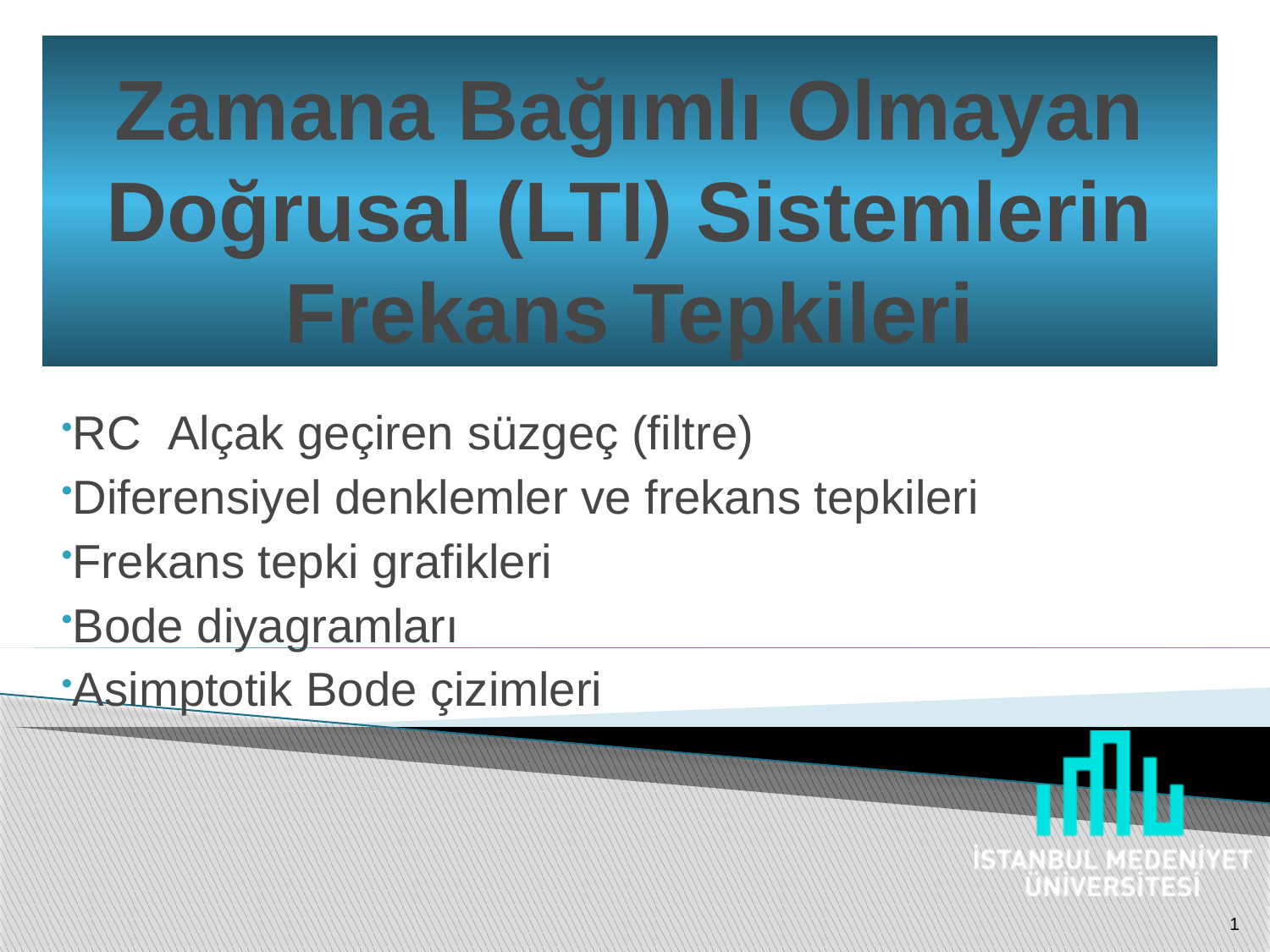

# Zamana Bağımlı Olmayan Doğrusal (LTI) Sistemlerin Frekans Tepkileri
RC  Alçak geçiren süzgeç (filtre)
Diferensiyel denklemler ve frekans tepkileri
Frekans tepki grafikleri
Bode diyagramları
Asimptotik Bode çizimleri

1